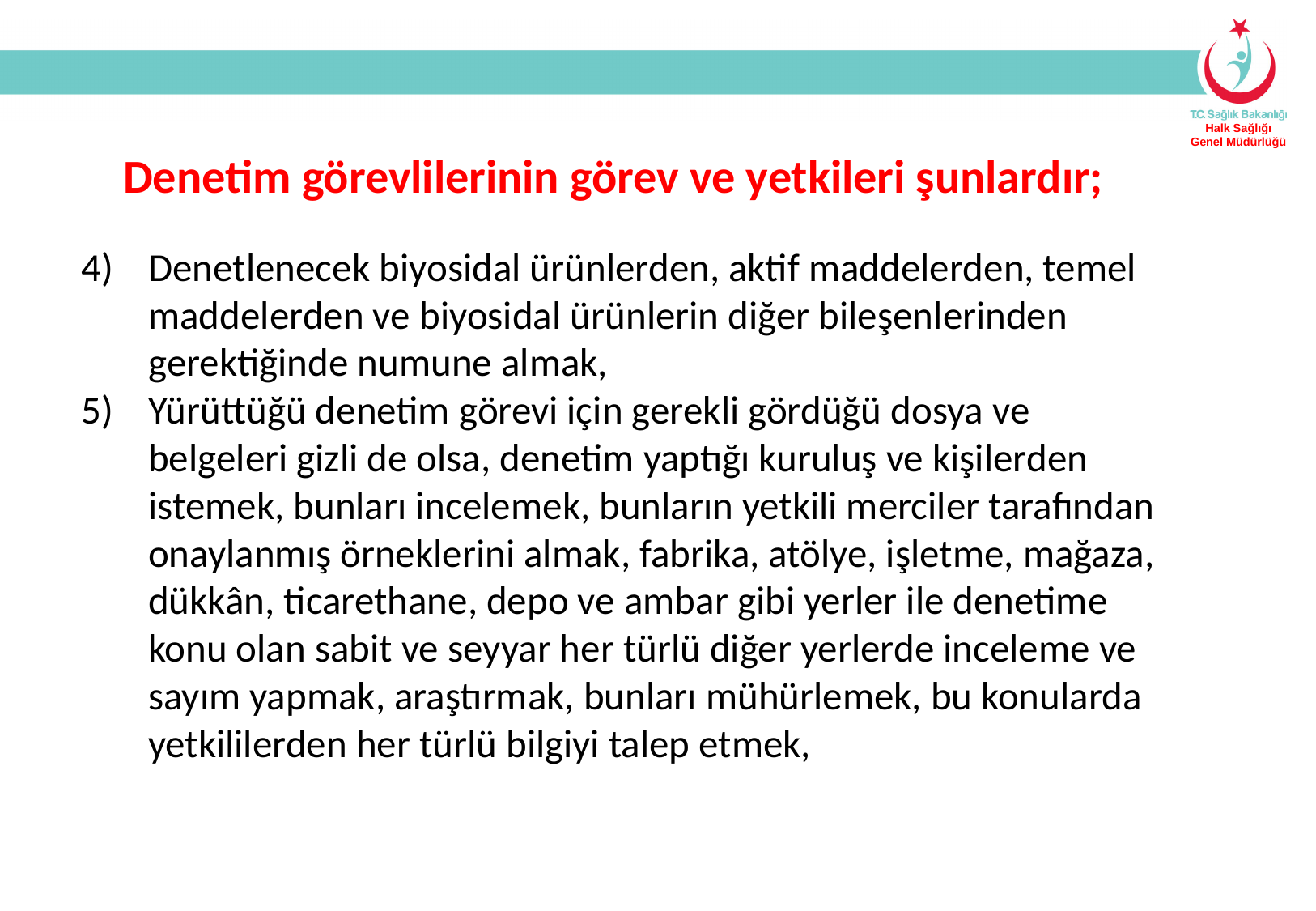

Denetim görevlilerinin görev ve yetkileri şunlardır;
Denetlenecek biyosidal ürünlerden, aktif maddelerden, temel maddelerden ve biyosidal ürünlerin diğer bileşenlerinden gerektiğinde numune almak,
Yürüttüğü denetim görevi için gerekli gördüğü dosya ve belgeleri gizli de olsa, denetim yaptığı kuruluş ve kişilerden istemek, bunları incelemek, bunların yetkili merciler tarafından onaylanmış örneklerini almak, fabrika, atölye, işletme, mağaza, dükkân, ticarethane, depo ve ambar gibi yerler ile denetime konu olan sabit ve seyyar her türlü diğer yerlerde inceleme ve sayım yapmak, araştırmak, bunları mühürlemek, bu konularda yetkililerden her türlü bilgiyi talep etmek,